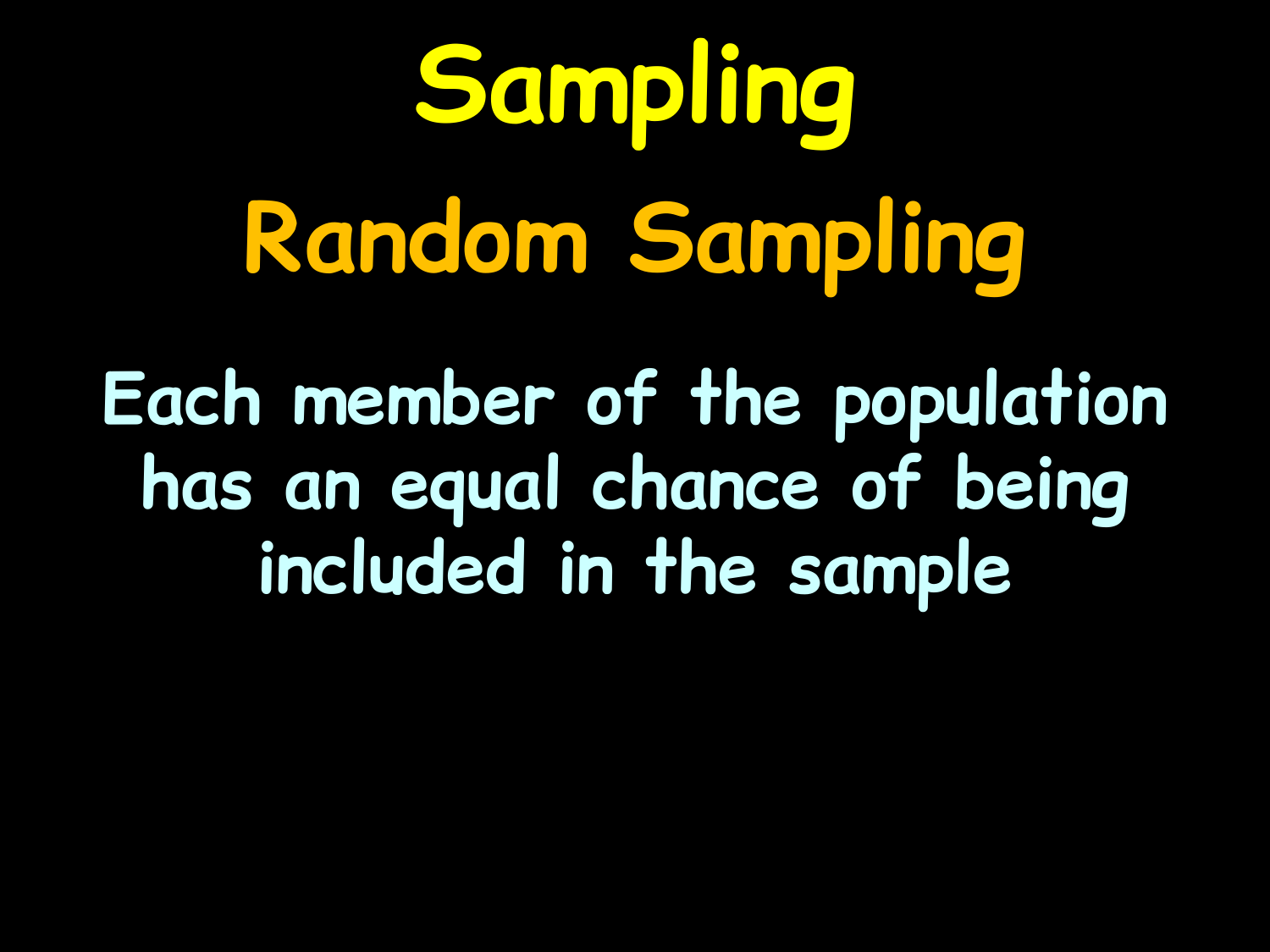

# Sampling
Random Sampling

Each member of the population has an equal chance of being included in the sample